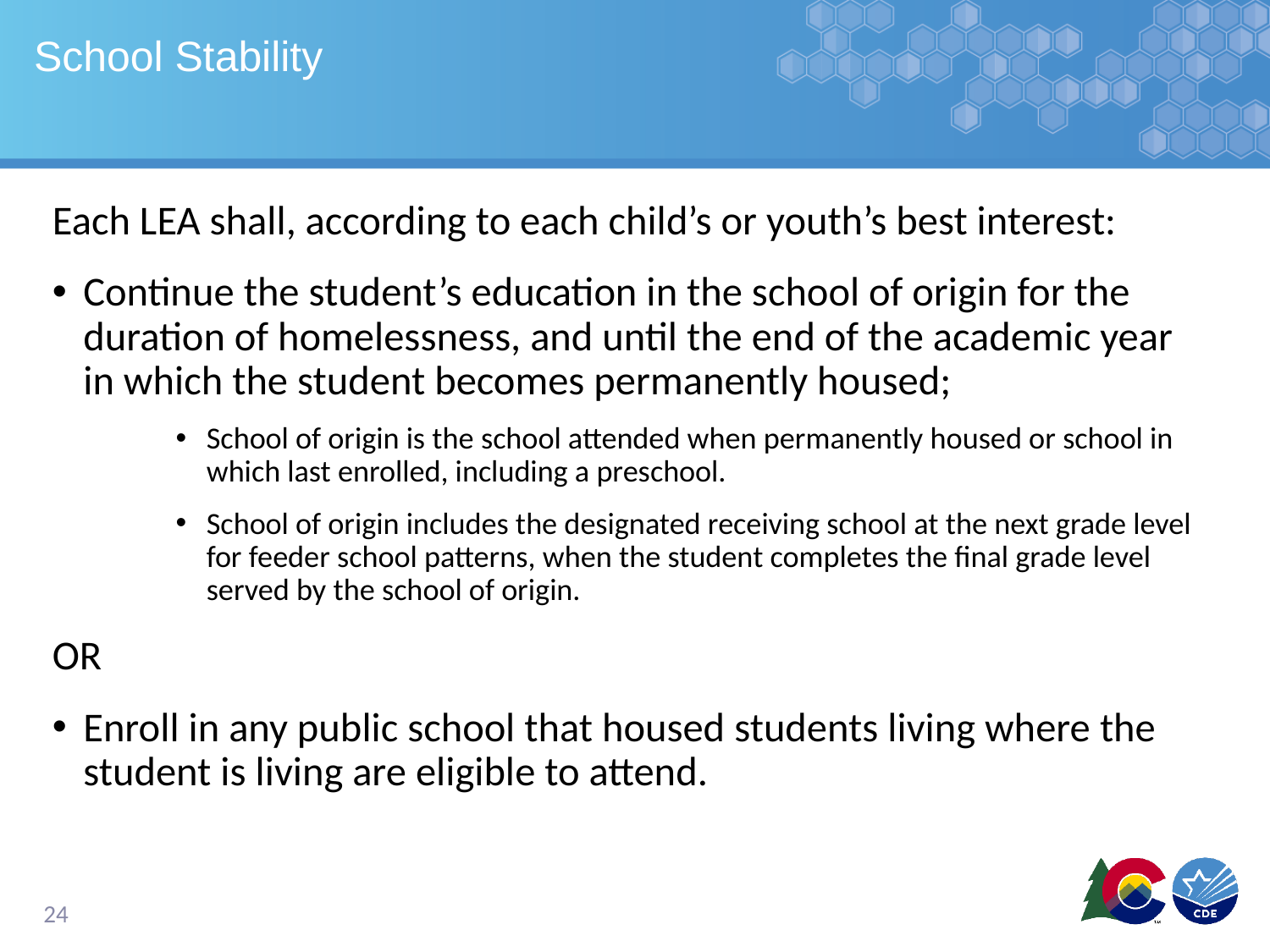

# School Stability
Each LEA shall, according to each child’s or youth’s best interest:
Continue the student’s education in the school of origin for the duration of homelessness, and until the end of the academic year in which the student becomes permanently housed;
School of origin is the school attended when permanently housed or school in which last enrolled, including a preschool.
School of origin includes the designated receiving school at the next grade level for feeder school patterns, when the student completes the final grade level served by the school of origin.
OR
Enroll in any public school that housed students living where the student is living are eligible to attend.

24